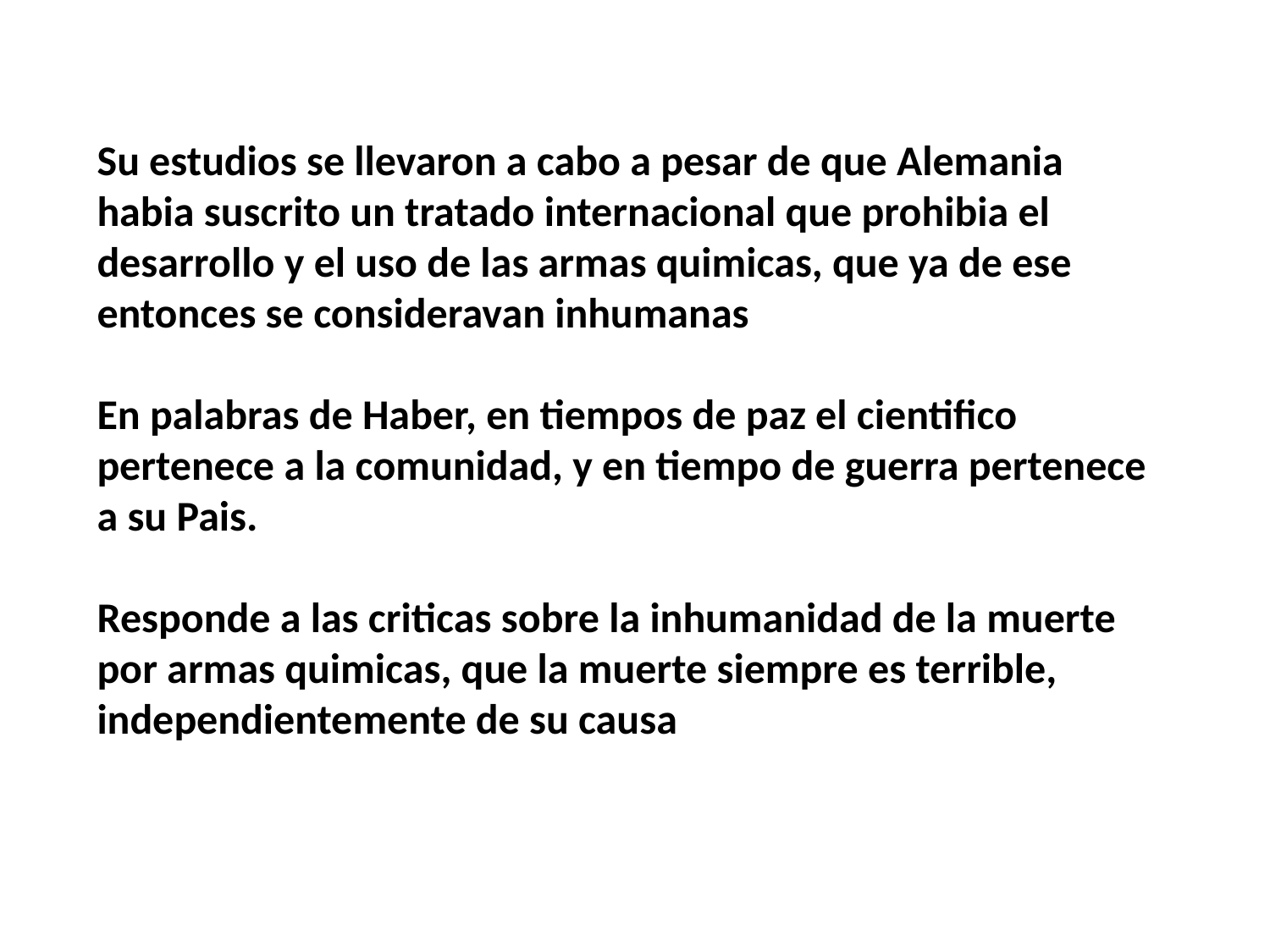

Su estudios se llevaron a cabo a pesar de que Alemania habia suscrito un tratado internacional que prohibia el desarrollo y el uso de las armas quimicas, que ya de ese entonces se consideravan inhumanas

En palabras de Haber, en tiempos de paz el cientifico pertenece a la comunidad, y en tiempo de guerra pertenece a su Pais.

Responde a las criticas sobre la inhumanidad de la muerte por armas quimicas, que la muerte siempre es terrible, independientemente de su causa